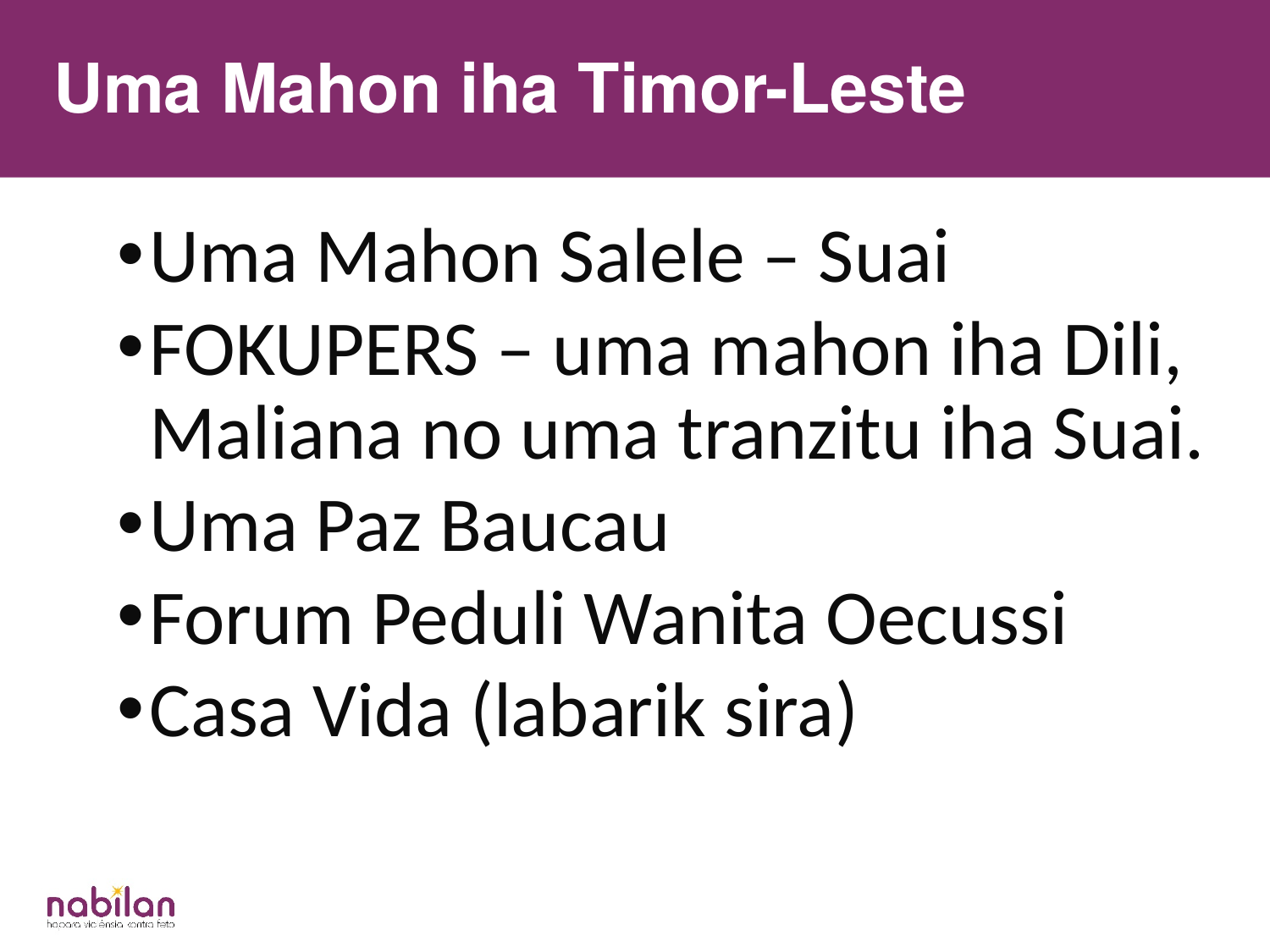

Uma Mahon iha Timor-Leste
Uma Mahon Salele – Suai
FOKUPERS – uma mahon iha Dili, Maliana no uma tranzitu iha Suai.
Uma Paz Baucau
Forum Peduli Wanita Oecussi
Casa Vida (labarik sira)